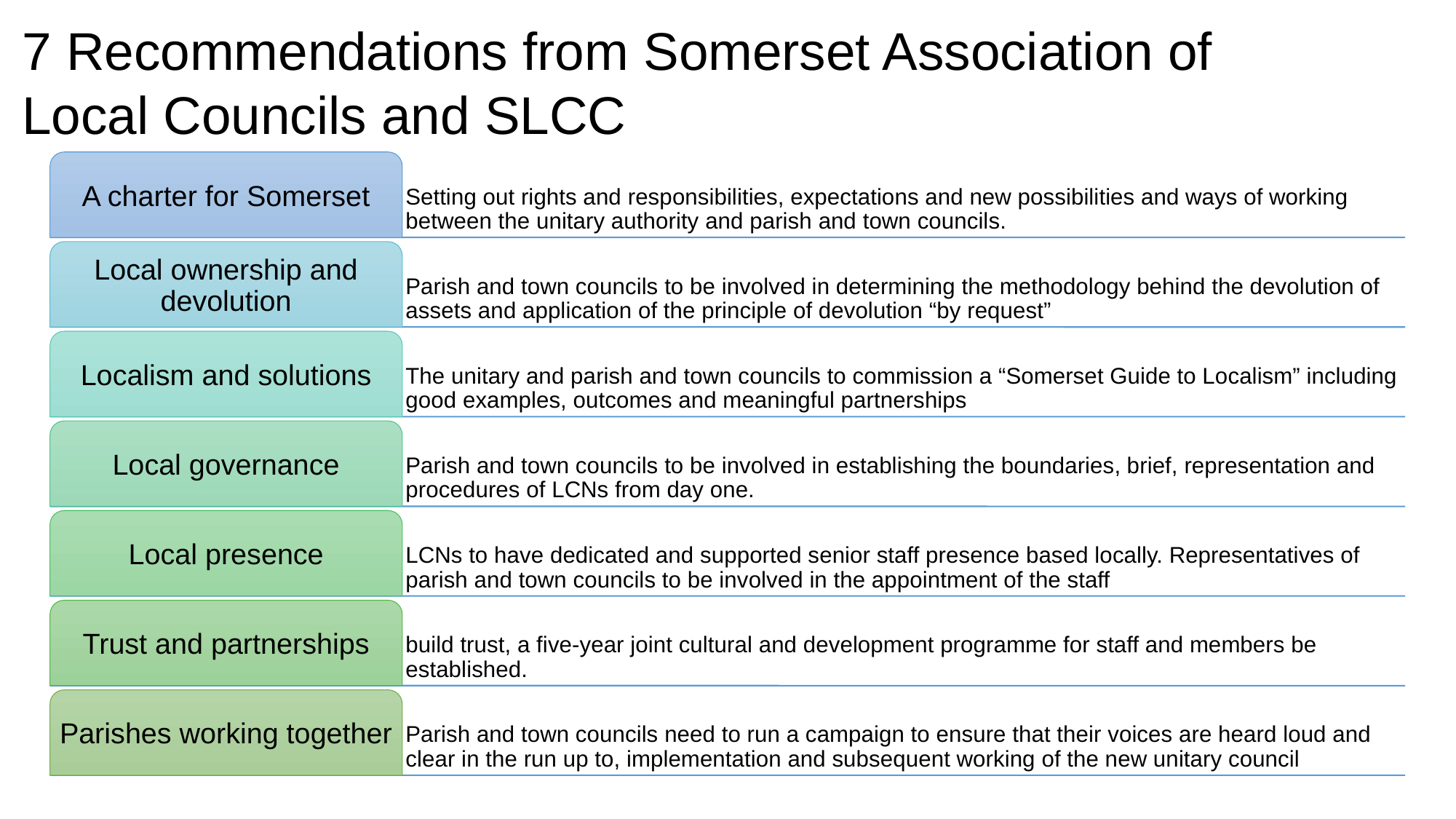

7 Recommendations from Somerset Association of Local Councils and SLCC
Setting out rights and responsibilities, expectations and new possibilities and ways of working between the unitary authority and parish and town councils.
A charter for Somerset
Parish and town councils to be involved in determining the methodology behind the devolution of assets and application of the principle of devolution “by request”
Local ownership and devolution
The unitary and parish and town councils to commission a “Somerset Guide to Localism” including good examples, outcomes and meaningful partnerships
Localism and solutions
Parish and town councils to be involved in establishing the boundaries, brief, representation and procedures of LCNs from day one.
Local governance
LCNs to have dedicated and supported senior staff presence based locally. Representatives of parish and town councils to be involved in the appointment of the staff
Local presence
build trust, a five-year joint cultural and development programme for staff and members be established.
Trust and partnerships
Parish and town councils need to run a campaign to ensure that their voices are heard loud and clear in the run up to, implementation and subsequent working of the new unitary council
Parishes working together